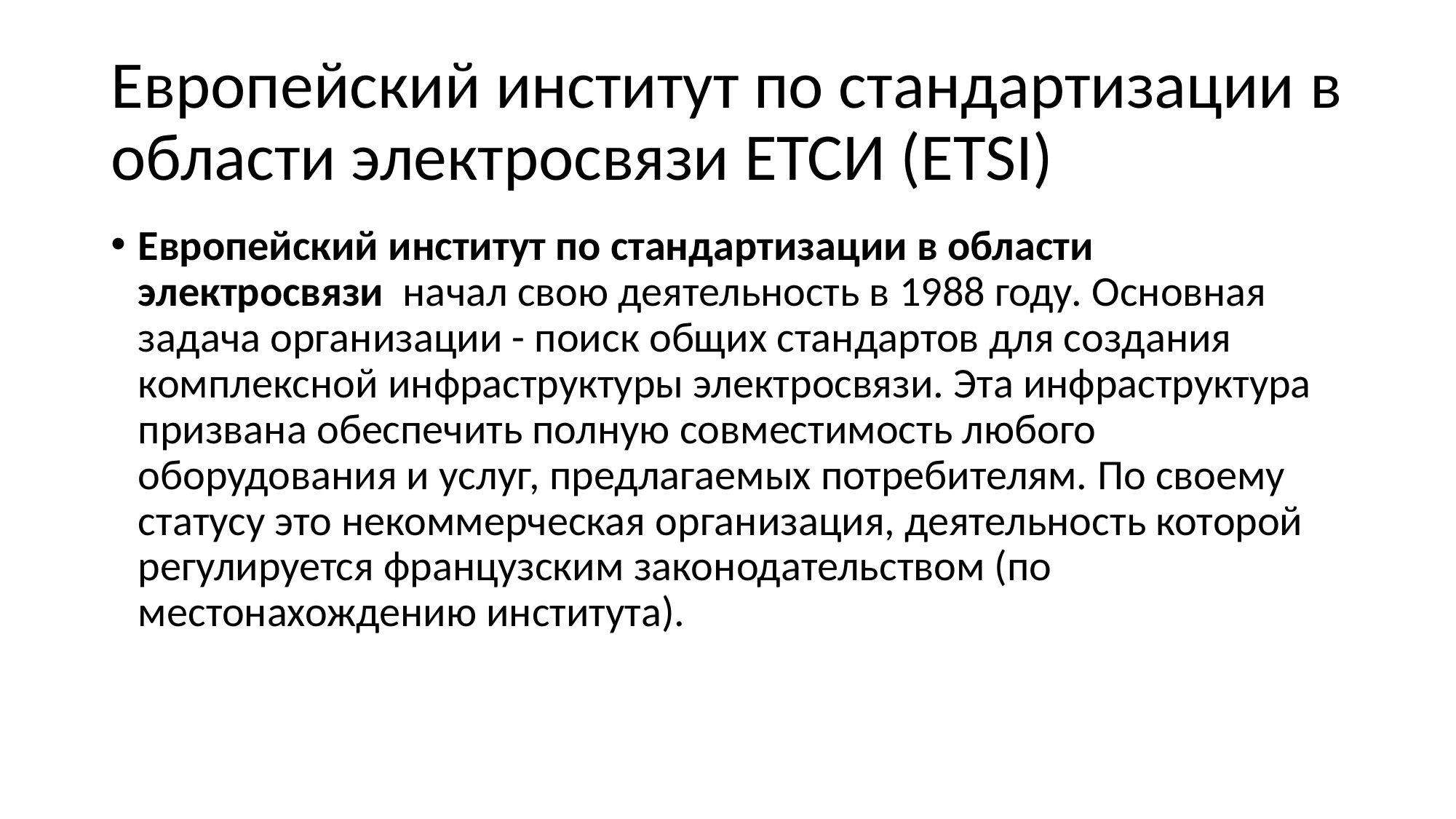

# Европейский институт по стандартизации в области электросвязи ЕТСИ (ETSI)
Европейский институт по стандартизации в области электросвязи  начал свою деятельность в 1988 году. Основная задача организации - поиск общих стандартов для создания комплексной инфраструктуры электросвязи. Эта инфраструктура призвана обеспечить полную совместимость любого оборудования и услуг, предлагаемых потребителям. По своему статусу это некоммерческая организация, деятельность которой регулируется французским законодательством (по местонахождению института).